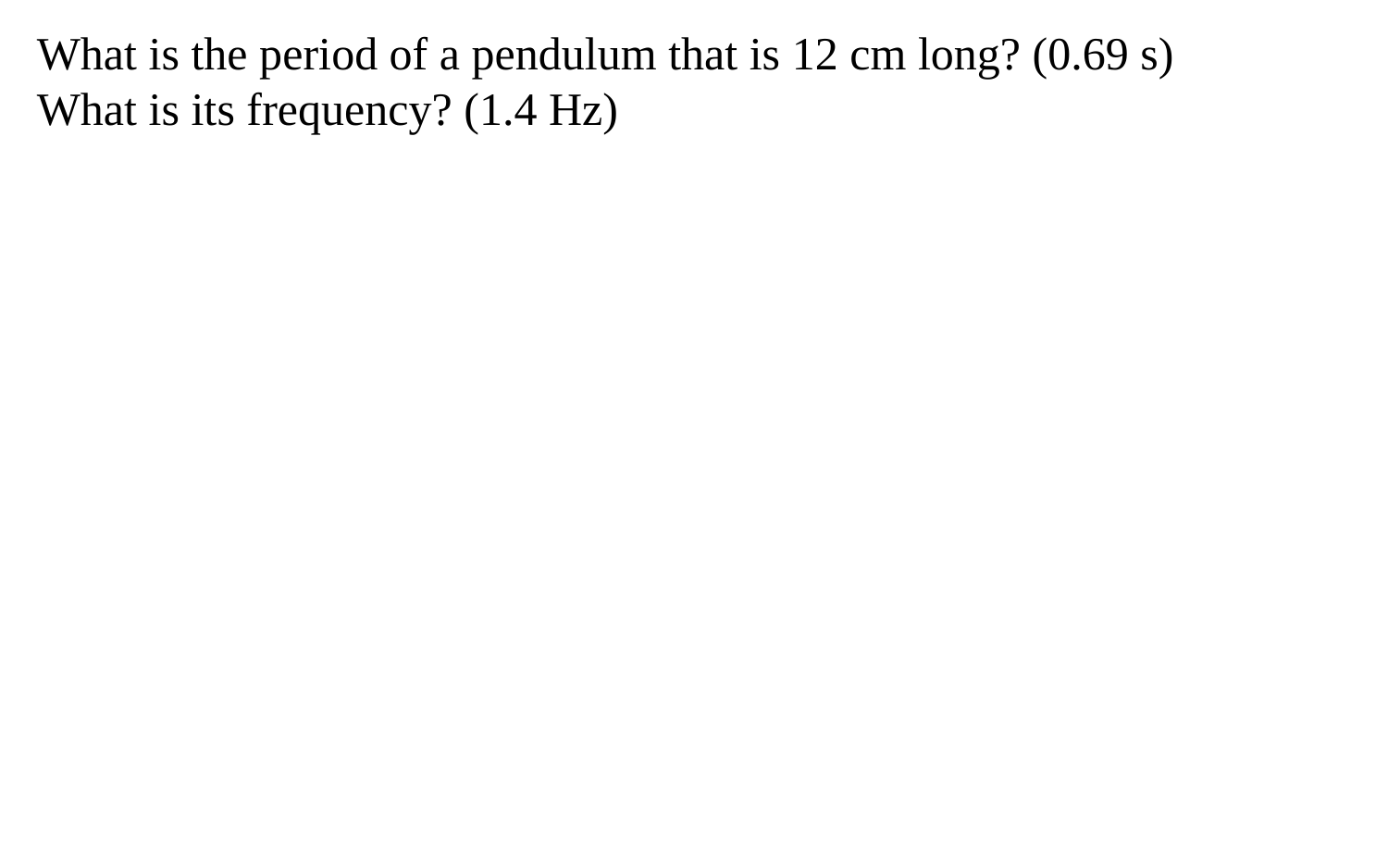

What is the period of a pendulum that is 12 cm long? (0.69 s)
What is its frequency? (1.4 Hz)